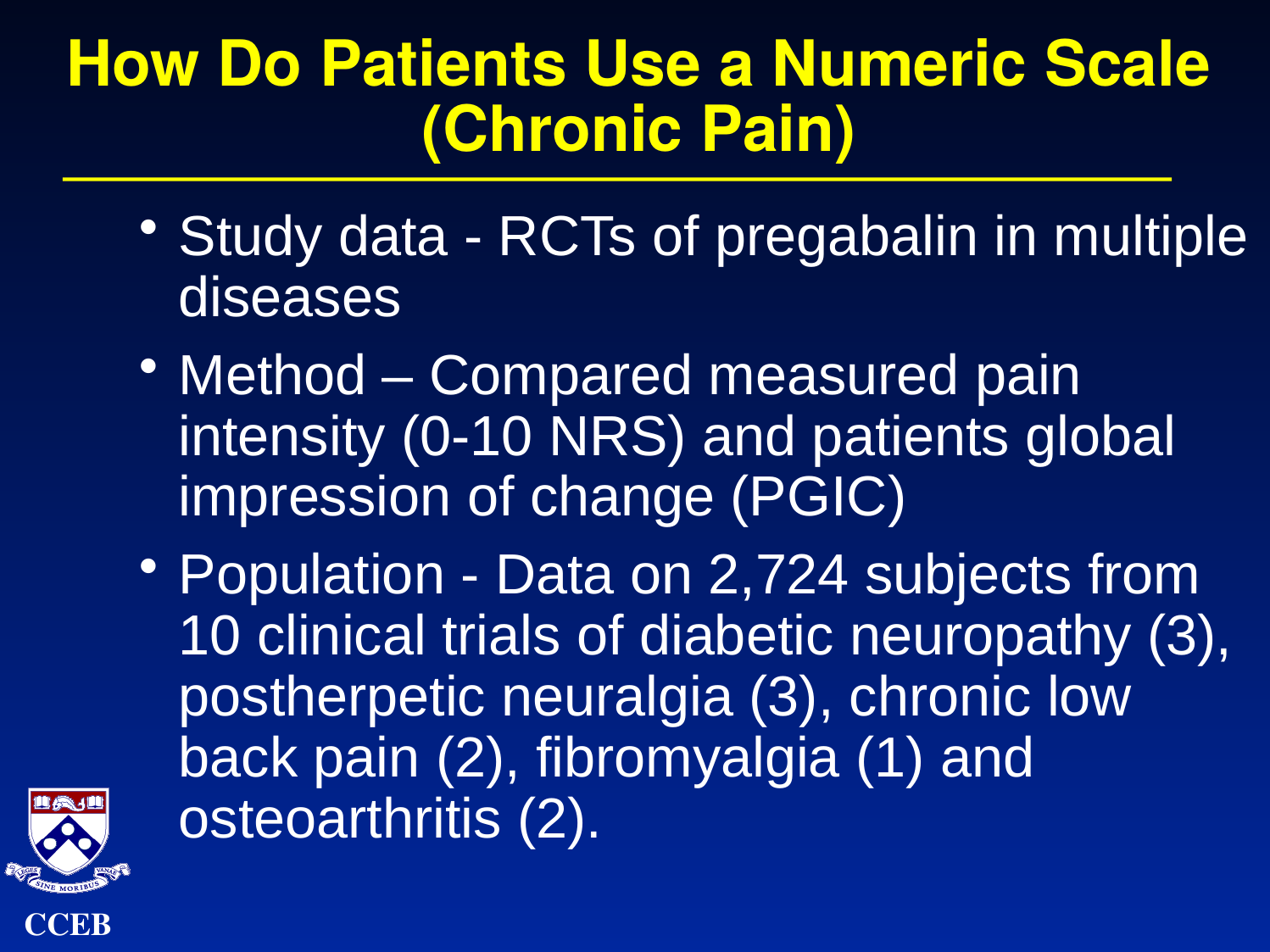

# How Do Patients Use a Numeric Scale (Chronic Pain)
Study data - RCTs of pregabalin in multiple diseases
Method – Compared measured pain intensity (0-10 NRS) and patients global impression of change (PGIC)
Population - Data on 2,724 subjects from 10 clinical trials of diabetic neuropathy (3), postherpetic neuralgia (3), chronic low back pain (2), fibromyalgia (1) and osteoarthritis (2).